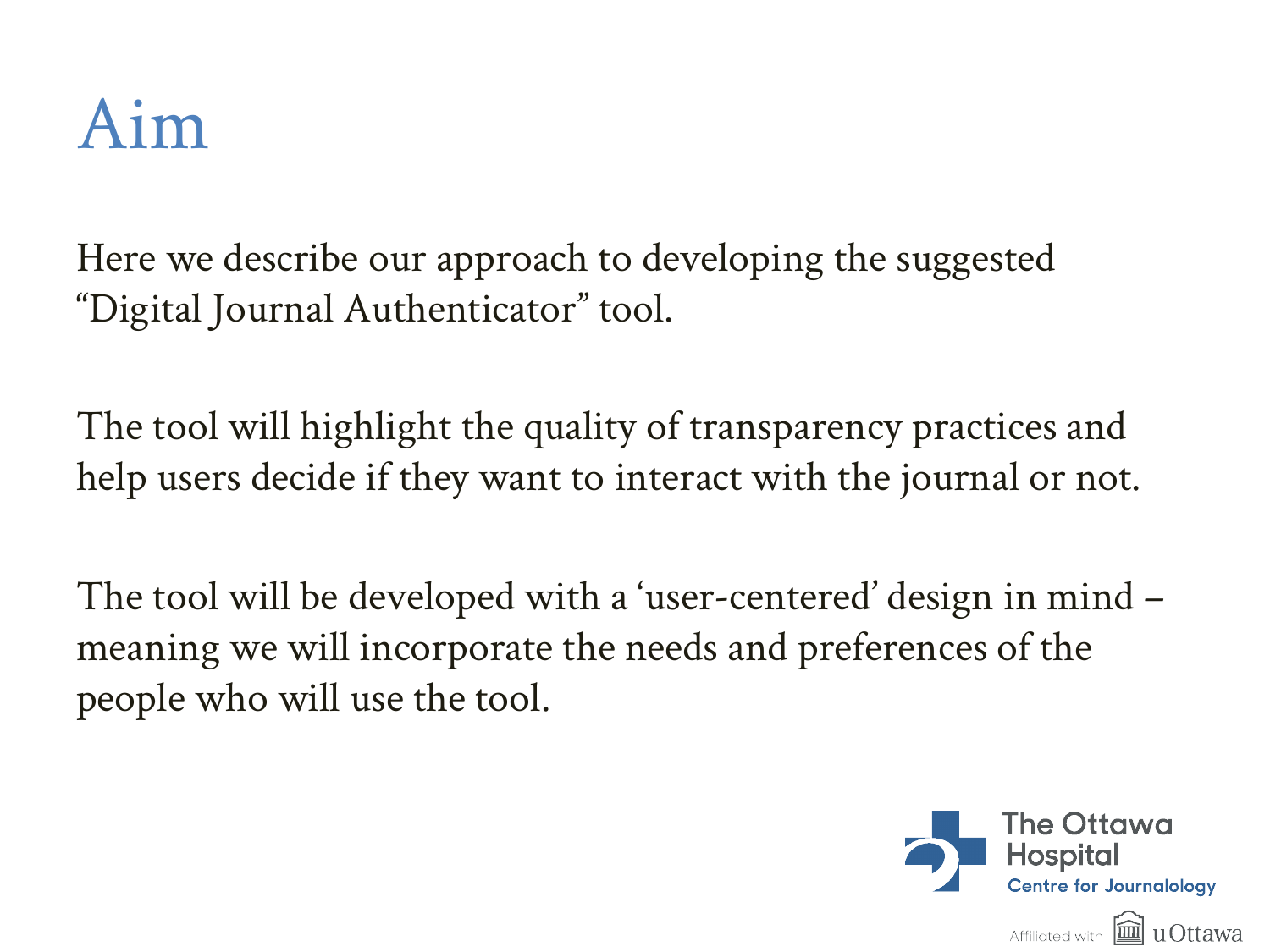

# Aim
Here we describe our approach to developing the suggested  “Digital Journal Authenticator” tool.

The tool will highlight the quality of transparency practices and help users decide if they want to interact with the journal or not.

The tool will be developed with a ‘user-centered’ design in mind – meaning we will incorporate the needs and preferences of the people who will use the tool.